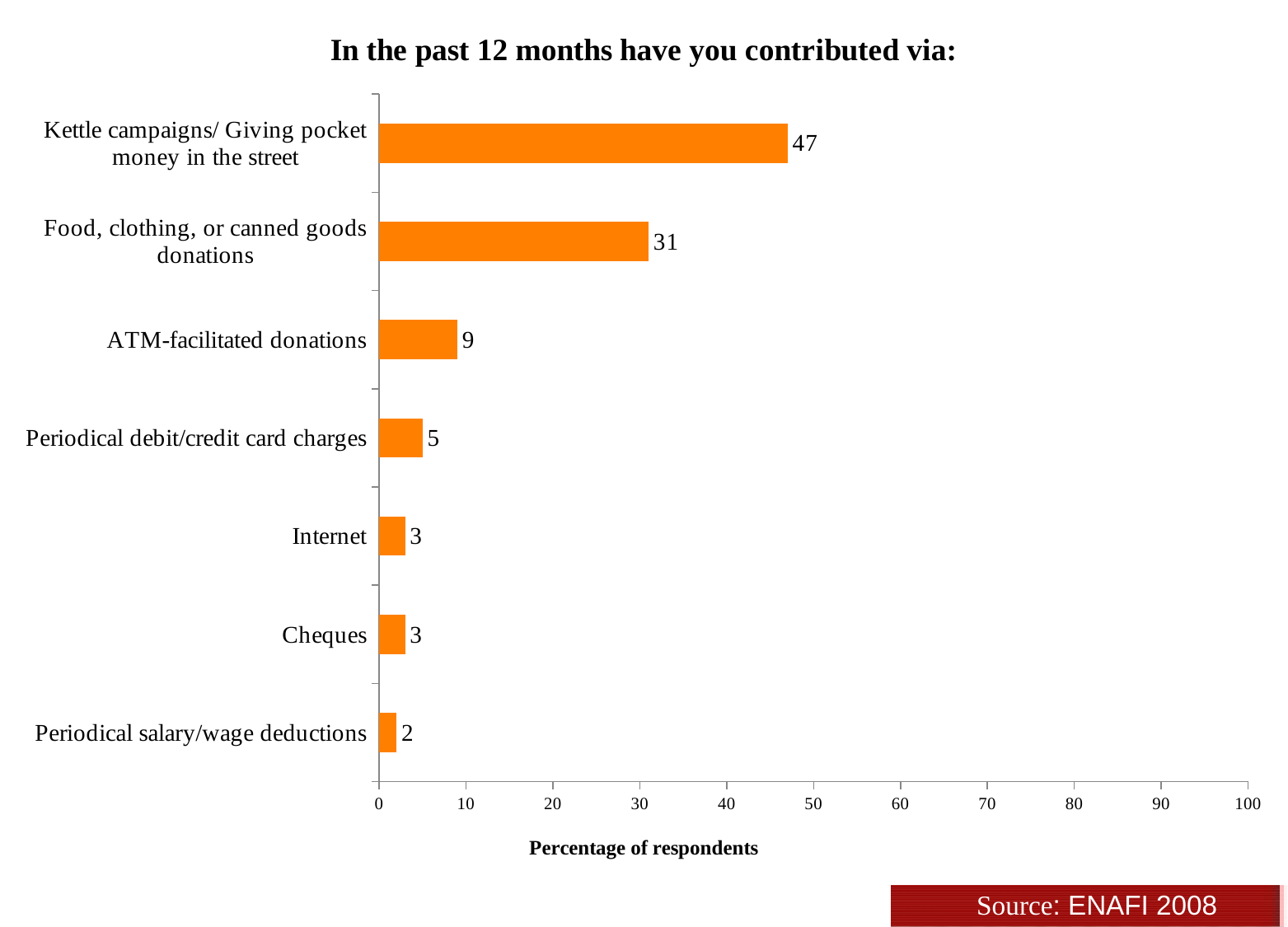

### Chart: In the past 12 months have you contributed via:

| Category |  |
|---|---|
| Periodical salary/wage deductions | 2.0 |
| Cheques | 3.0 |
| Internet | 3.0 |
| Periodical debit/credit card charges | 5.0 |
| ATM-facilitated donations | 9.0 |
| Food, clothing, or canned goods donations | 31.0 |
| Kettle campaigns/ Giving pocket money in the street | 47.0 |
Source: ENAFI 2008